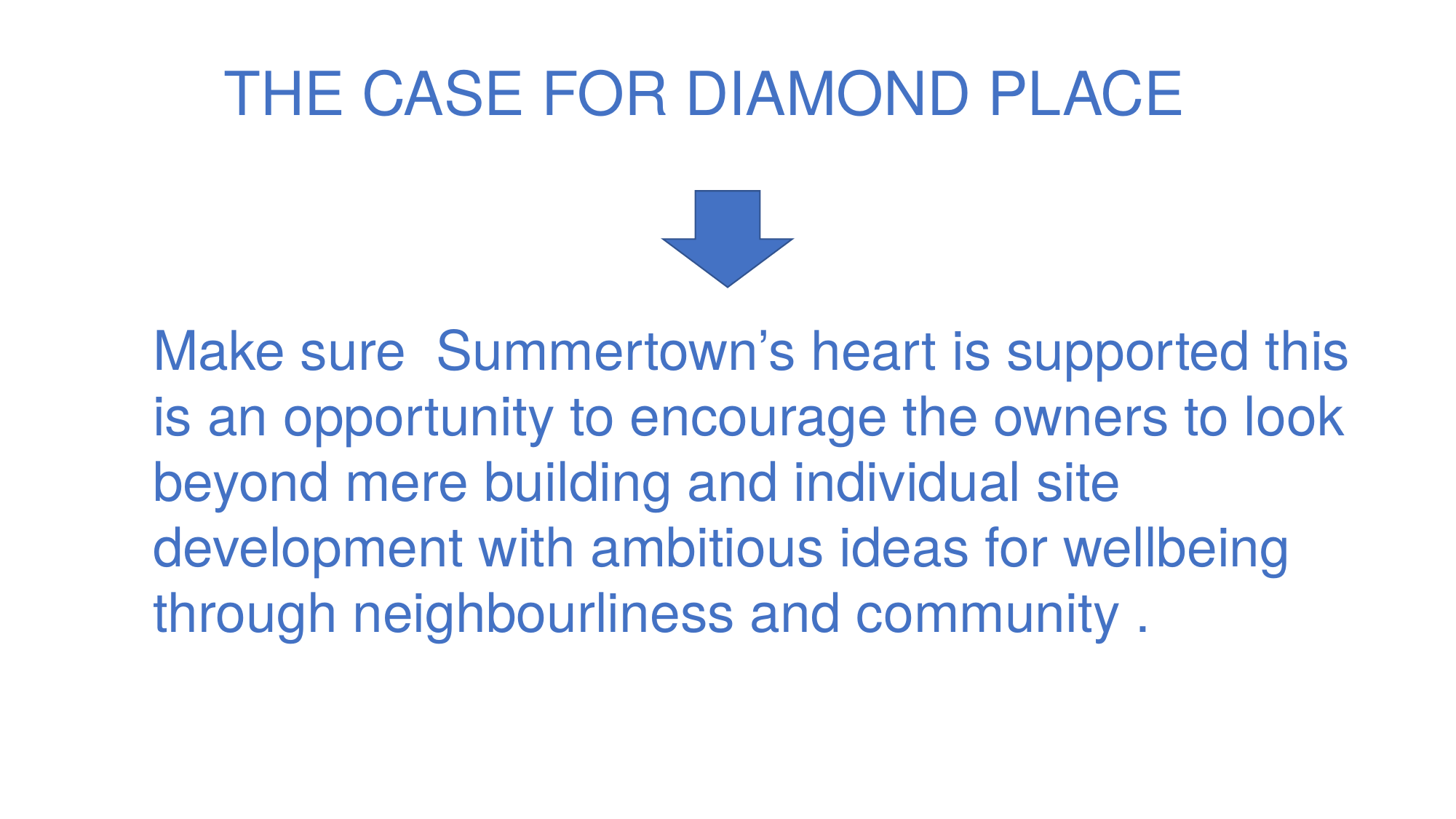

THE CASE FOR DIAMOND PLACE

Make sure  Summertown’s heart is supported this is an opportunity to encourage the owners to look beyond mere building and individual site development with ambitious ideas for wellbeing through neighbourliness and community .